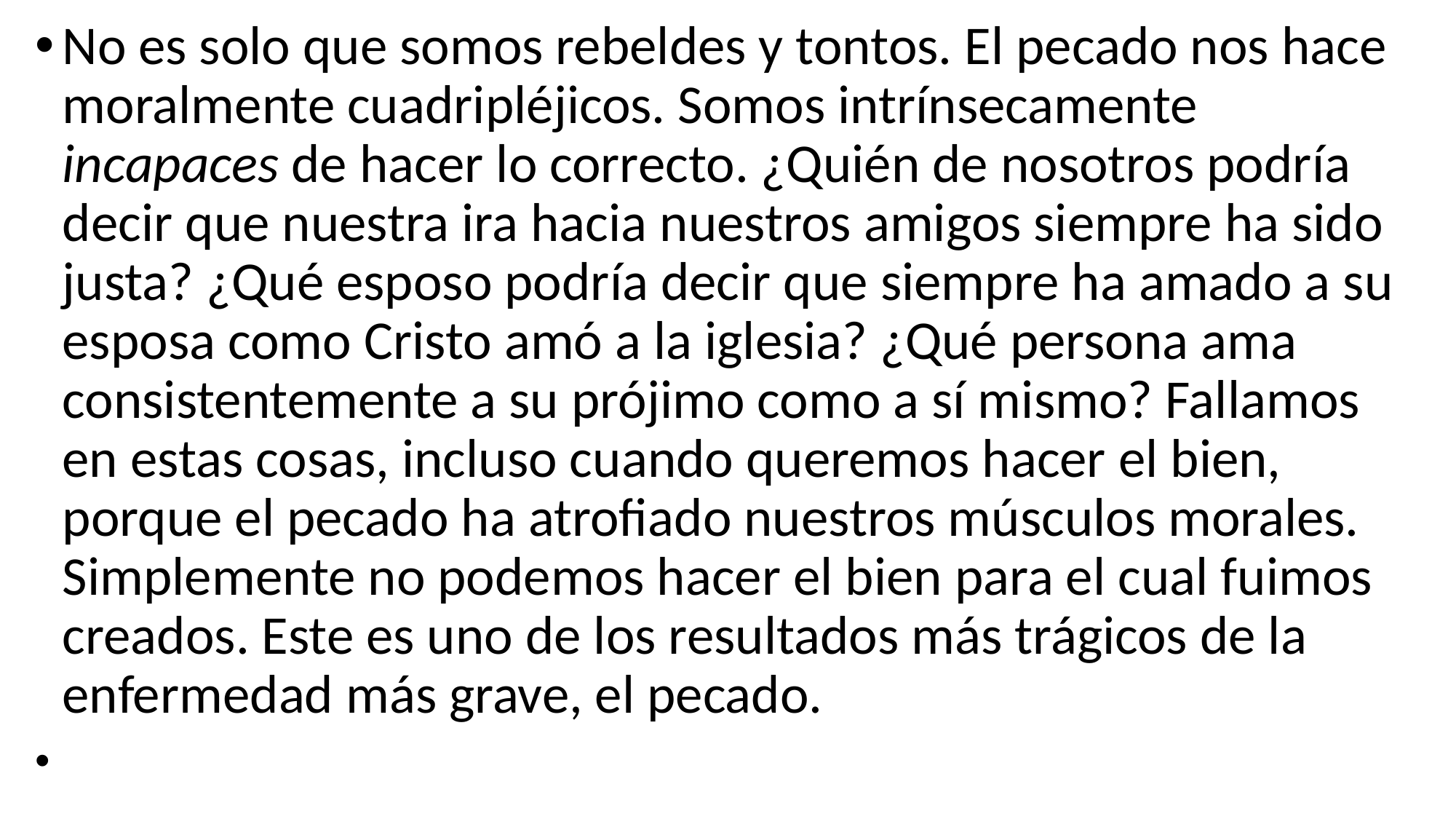

No es solo que somos rebeldes y tontos. El pecado nos hace moralmente cuadripléjicos. Somos intrínsecamente incapaces de hacer lo correcto. ¿Quién de nosotros podría decir que nuestra ira hacia nuestros amigos siempre ha sido justa? ¿Qué esposo podría decir que siempre ha amado a su esposa como Cristo amó a la iglesia? ¿Qué persona ama consistentemente a su prójimo como a sí mismo? Fallamos en estas cosas, incluso cuando queremos hacer el bien, porque el pecado ha atrofiado nuestros músculos morales. Simplemente no podemos hacer el bien para el cual fuimos creados. Este es uno de los resultados más trágicos de la enfermedad más grave, el pecado.

#